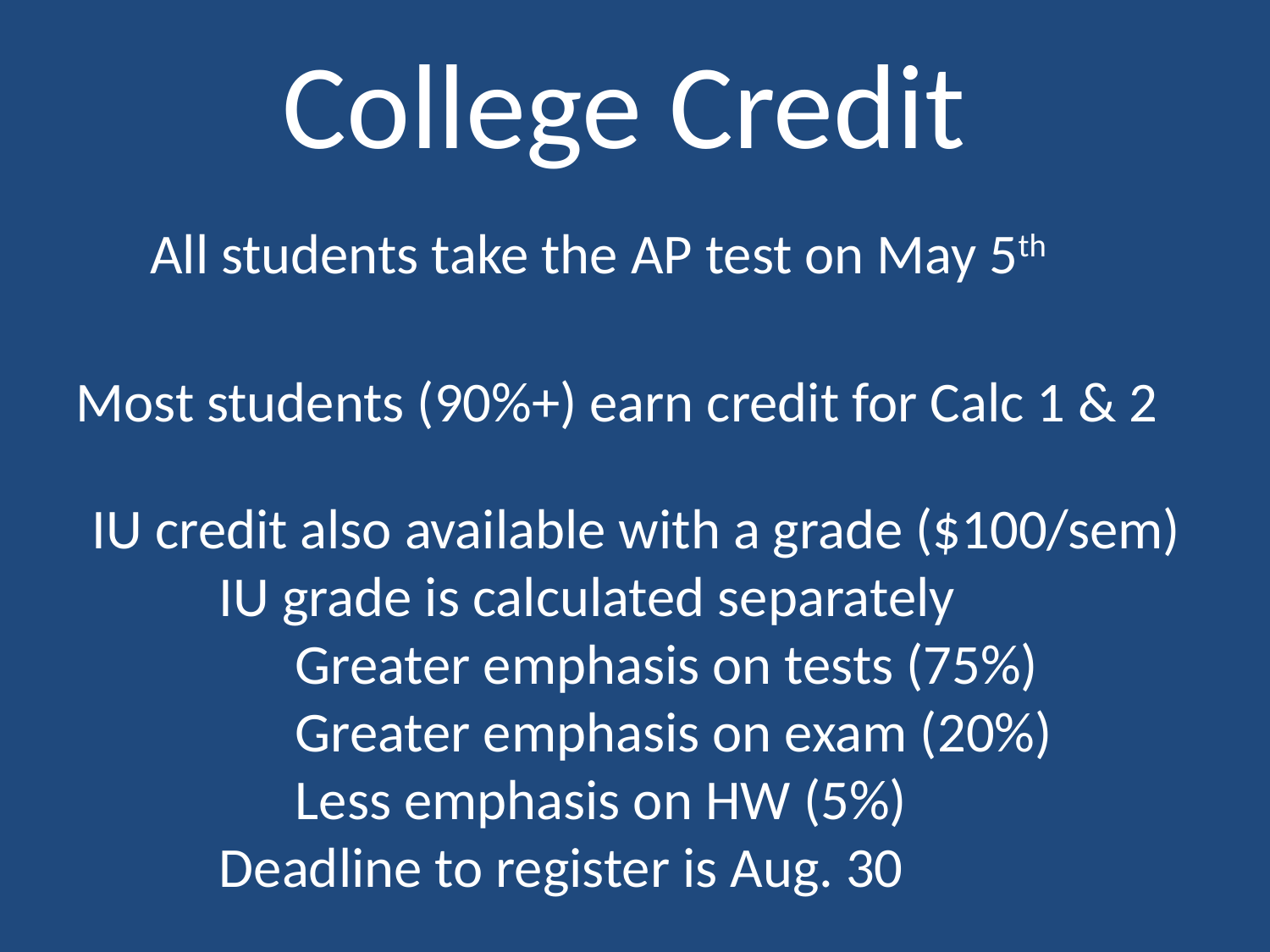

# College Credit
All students take the AP test on May 5th
Most students (90%+) earn credit for Calc 1 & 2
IU credit also available with a grade ($100/sem)
	IU grade is calculated separately
	      Greater emphasis on tests (75%)
	      Greater emphasis on exam (20%)
	      Less emphasis on HW (5%)
	Deadline to register is Aug. 30